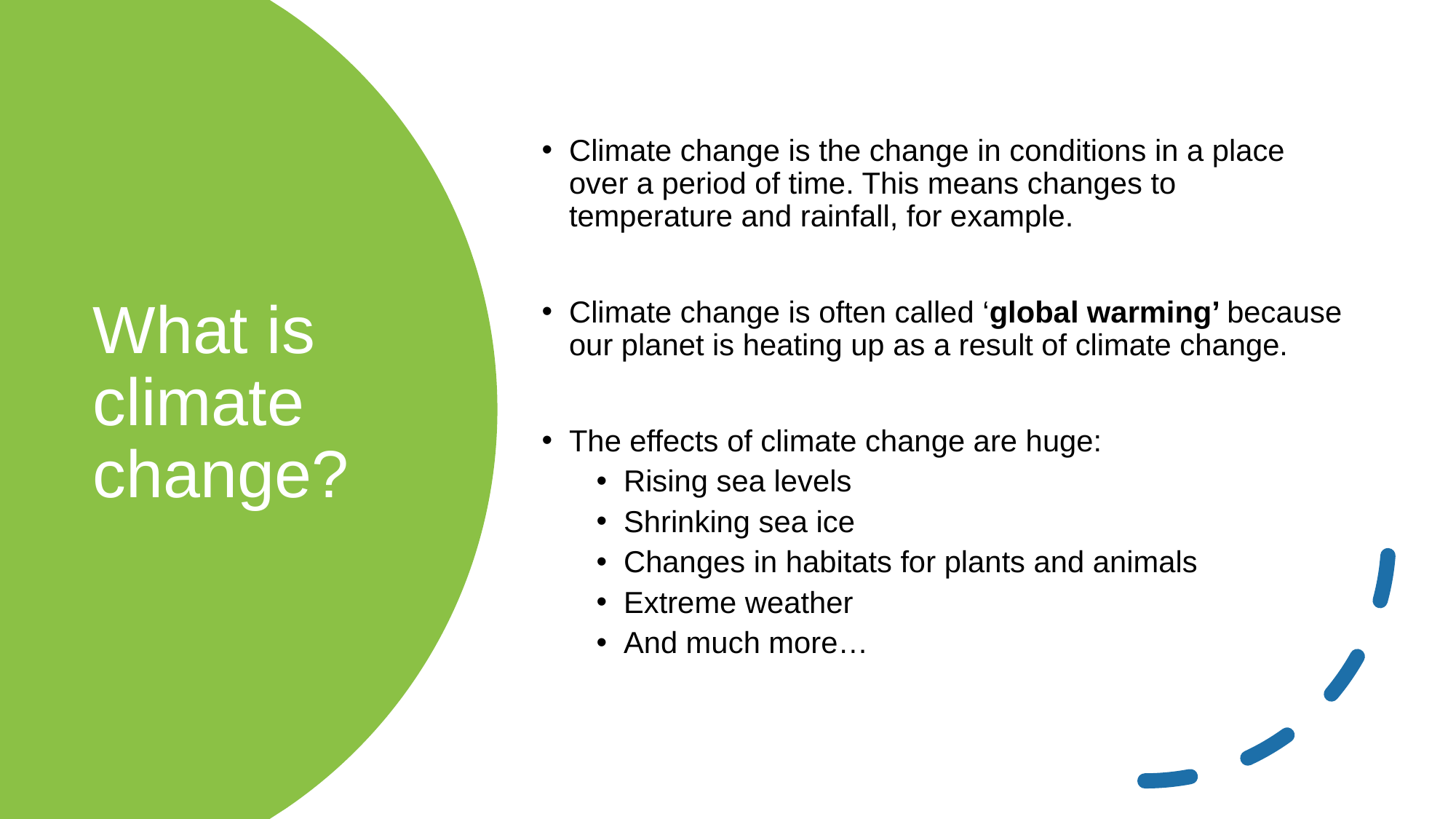

Climate change is the change in conditions in a place over a period of time. This means changes to temperature and rainfall, for example.

Climate change is often called ‘global warming’ because our planet is heating up as a result of climate change.

The effects of climate change are huge:
Rising sea levels
Shrinking sea ice
Changes in habitats for plants and animals
Extreme weather
And much more…

# What is climate change?